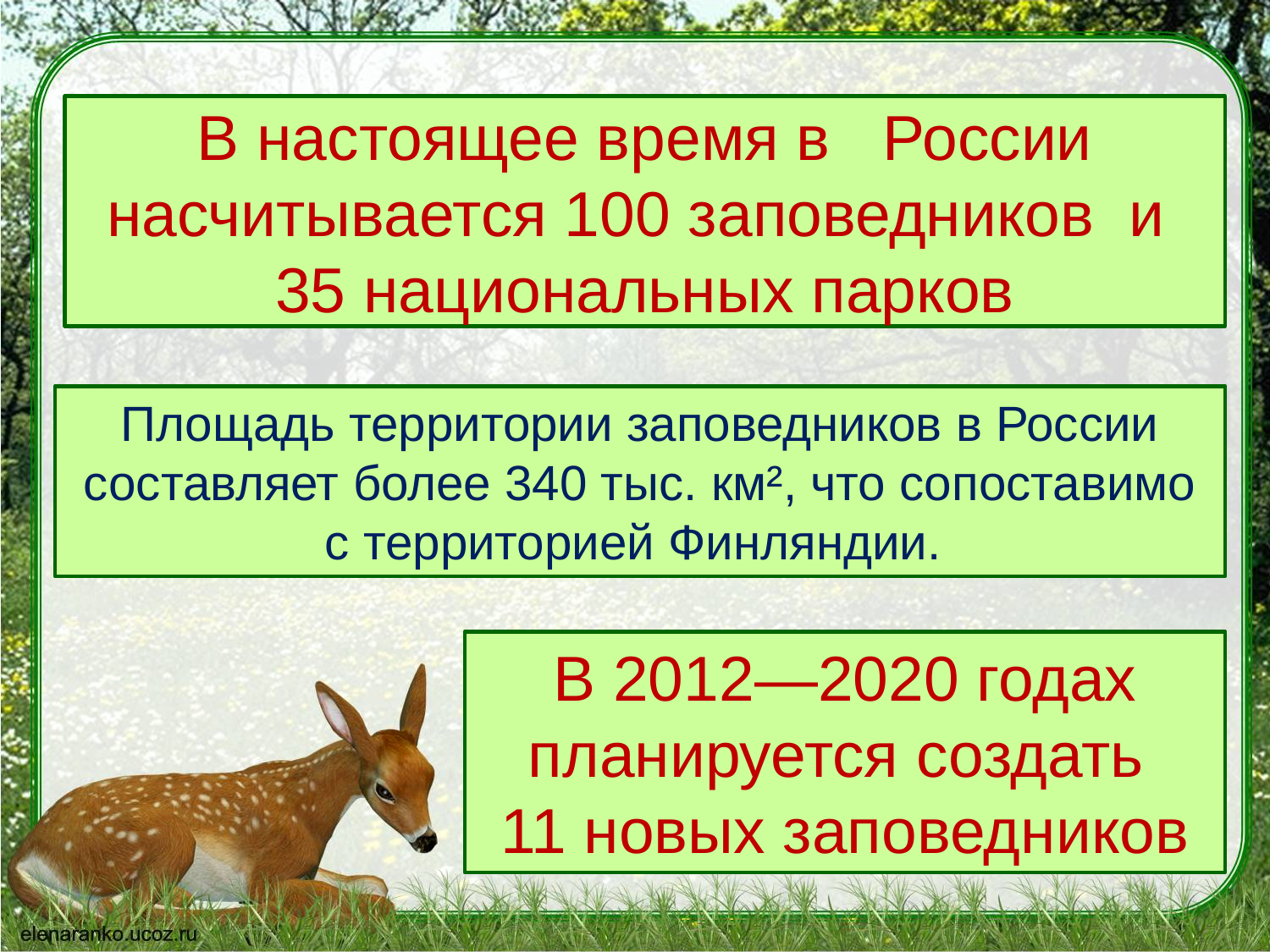

# В настоящее время в   России насчитывается 100 заповедников  и 35 национальных парков
Площадь территории заповедников в России составляет более 340 тыс. км², что сопоставимо с территорией Финляндии.
В 2012—2020 годах планируется создать
11 новых заповедников